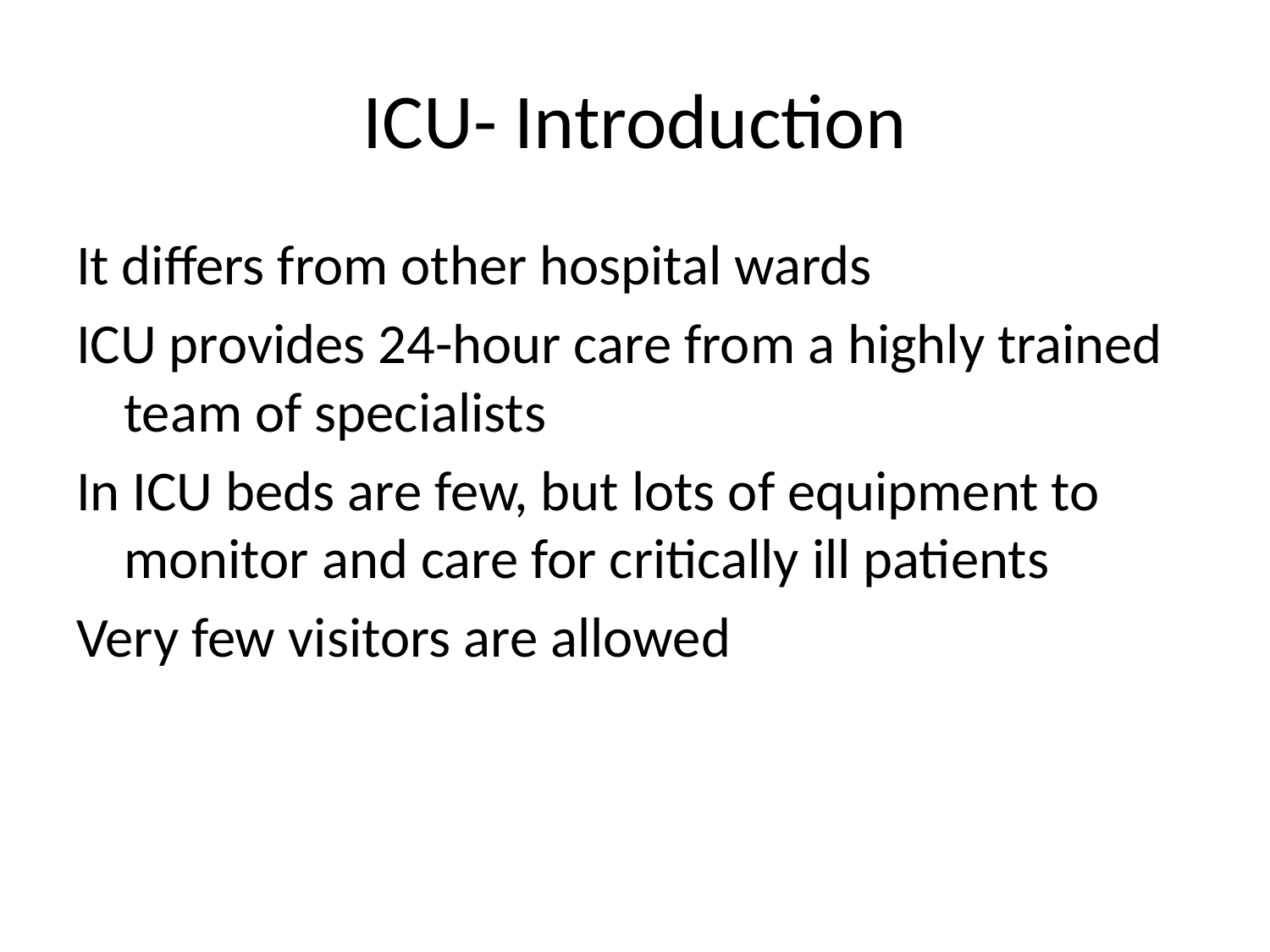

# ICU- Introduction
It differs from other hospital wards
ICU provides 24-hour care from a highly trained team of specialists
In ICU beds are few, but lots of equipment to monitor and care for critically ill patients
Very few visitors are allowed